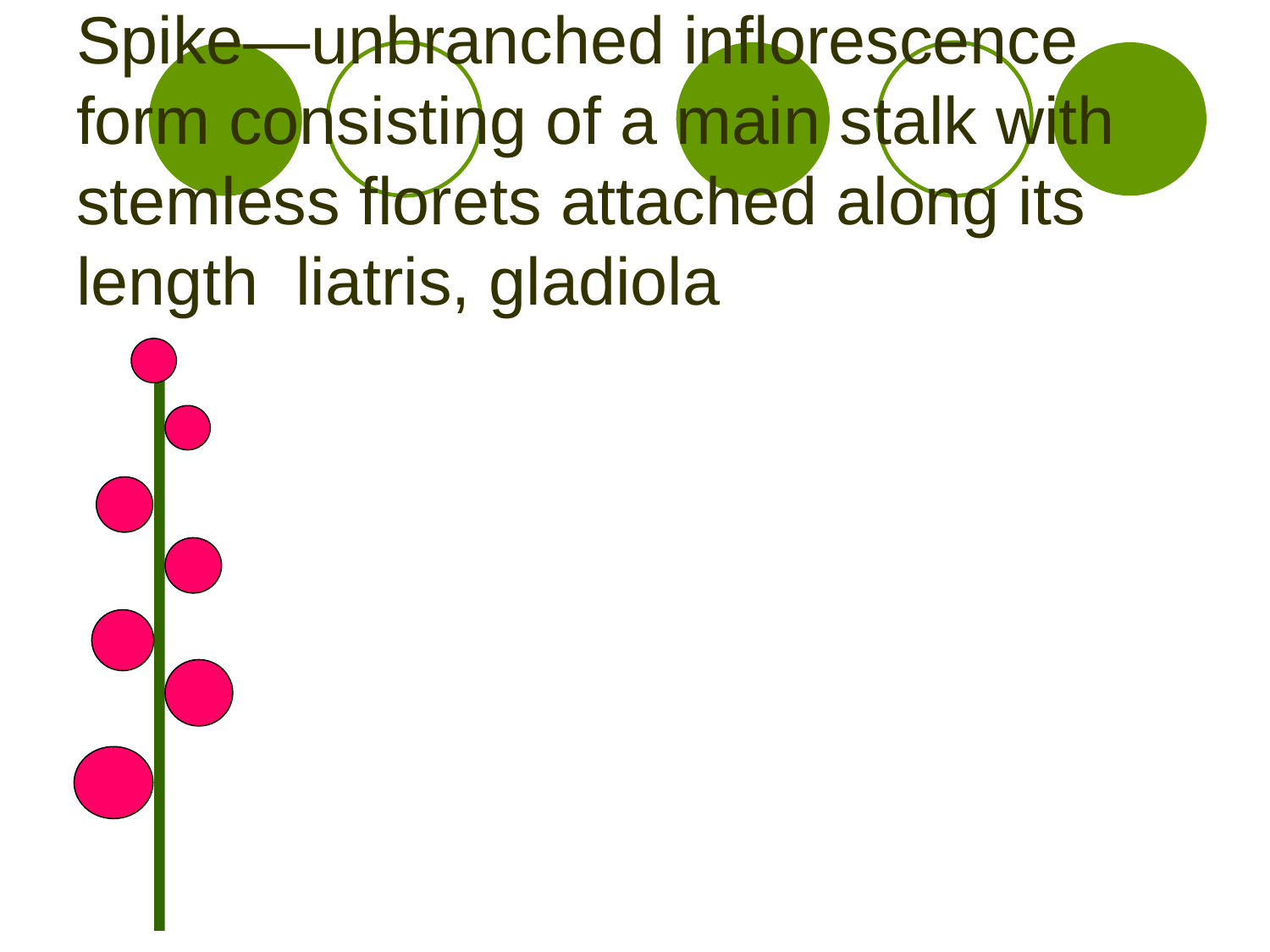

# Spike—unbranched inflorescence form consisting of a main stalk with stemless florets attached along its length  liatris, gladiola